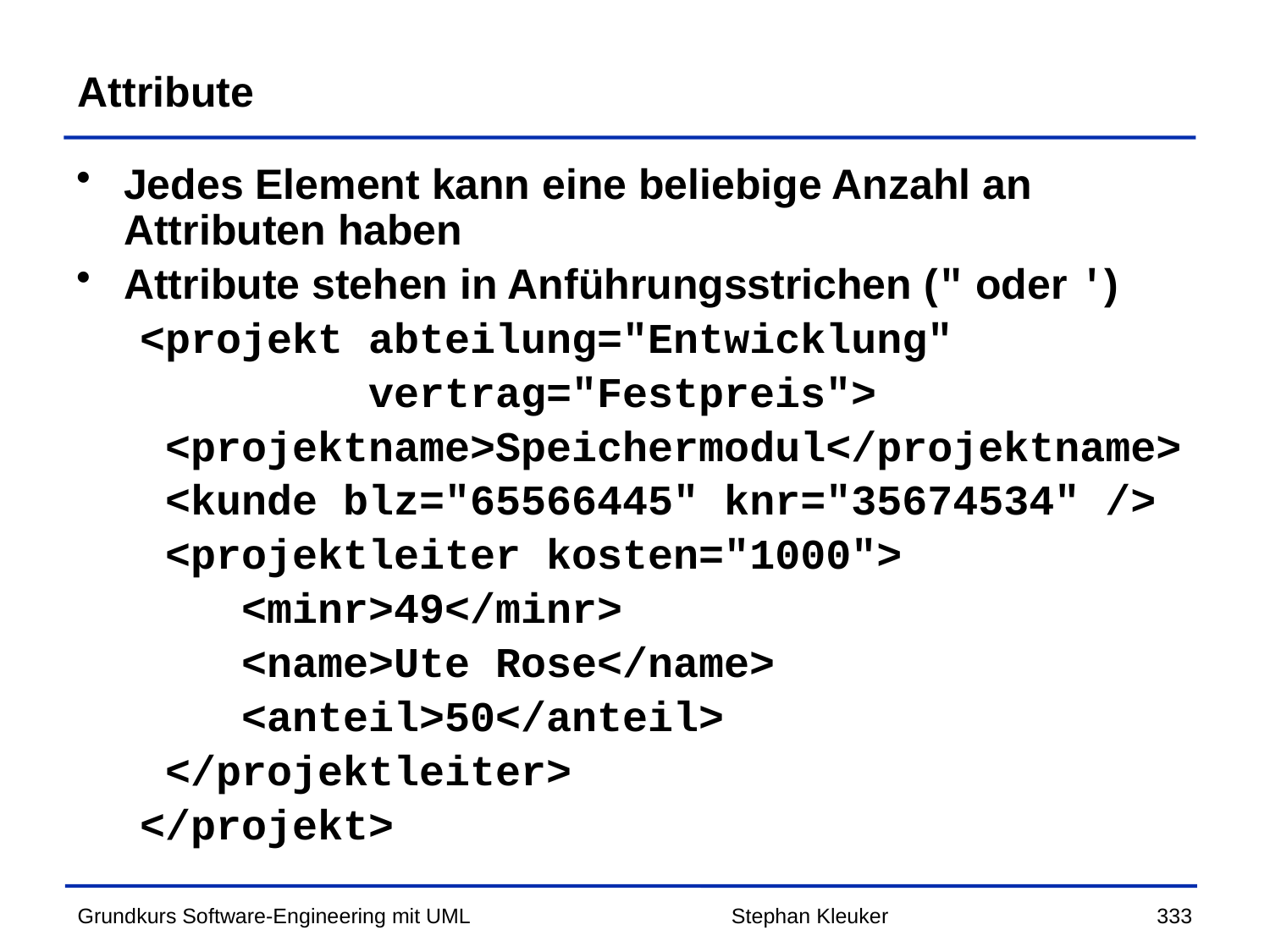

# Attribute
Jedes Element kann eine beliebige Anzahl an Attributen haben
Attribute stehen in Anführungsstrichen (" oder ')
<projekt abteilung="Entwicklung"
         vertrag="Festpreis">
 <projektname>Speichermodul</projektname>
 <kunde blz="65566445" knr="35674534" />
 <projektleiter kosten="1000">
    <minr>49</minr>
    <name>Ute Rose</name>
    <anteil>50</anteil>
 </projektleiter>
</projekt>
Stephan Kleuker